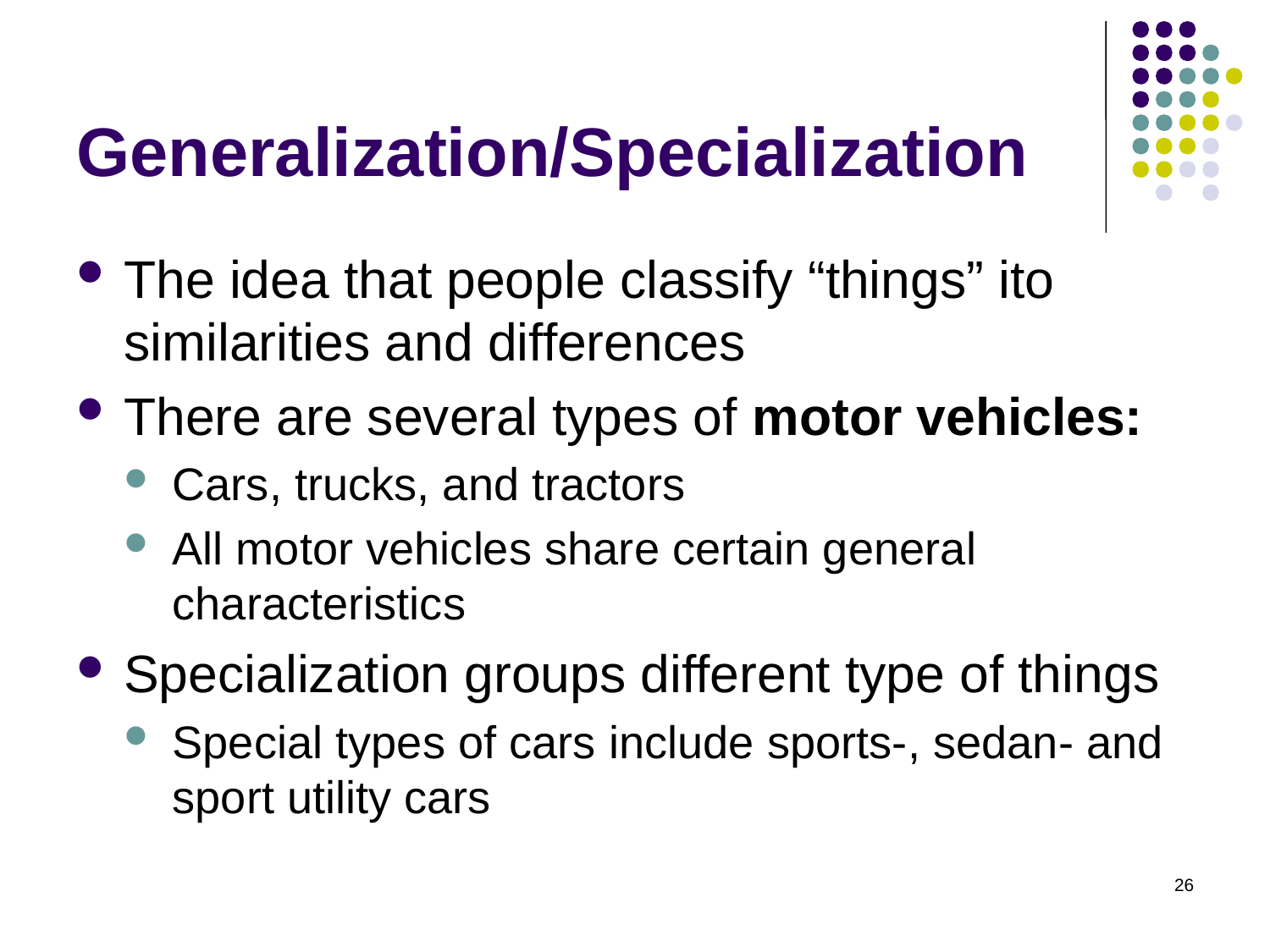

# Generalization/Specialization
The idea that people classify “things” ito similarities and differences
There are several types of motor vehicles:
Cars, trucks, and tractors
All motor vehicles share certain general characteristics
Specialization groups different type of things
Special types of cars include sports-, sedan- and sport utility cars

26